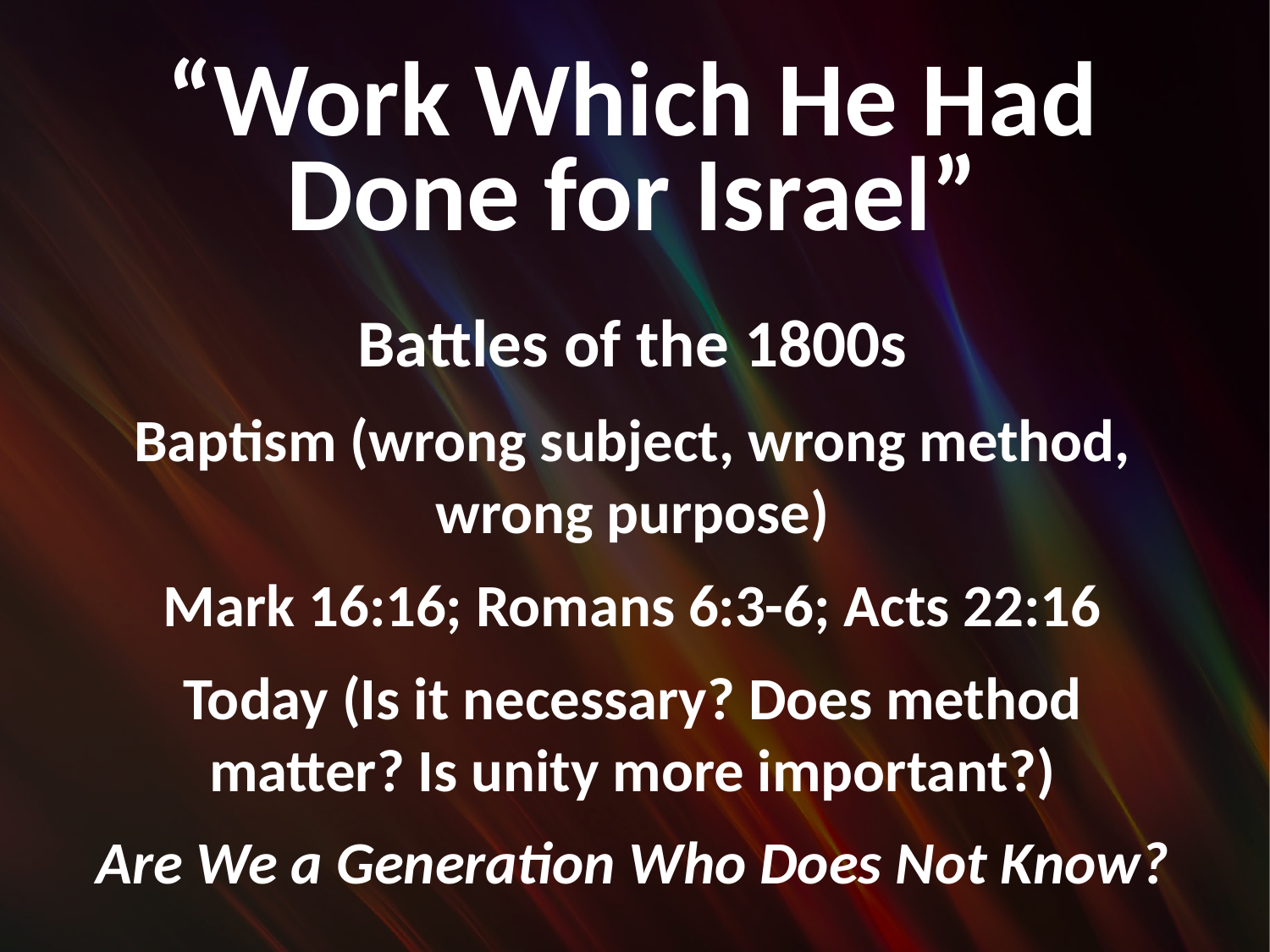

“Work Which He Had Done for Israel”
Battles of the 1800s
Baptism (wrong subject, wrong method, wrong purpose)
Mark 16:16; Romans 6:3-6; Acts 22:16
Today (Is it necessary? Does method matter? Is unity more important?)
Are We a Generation Who Does Not Know?